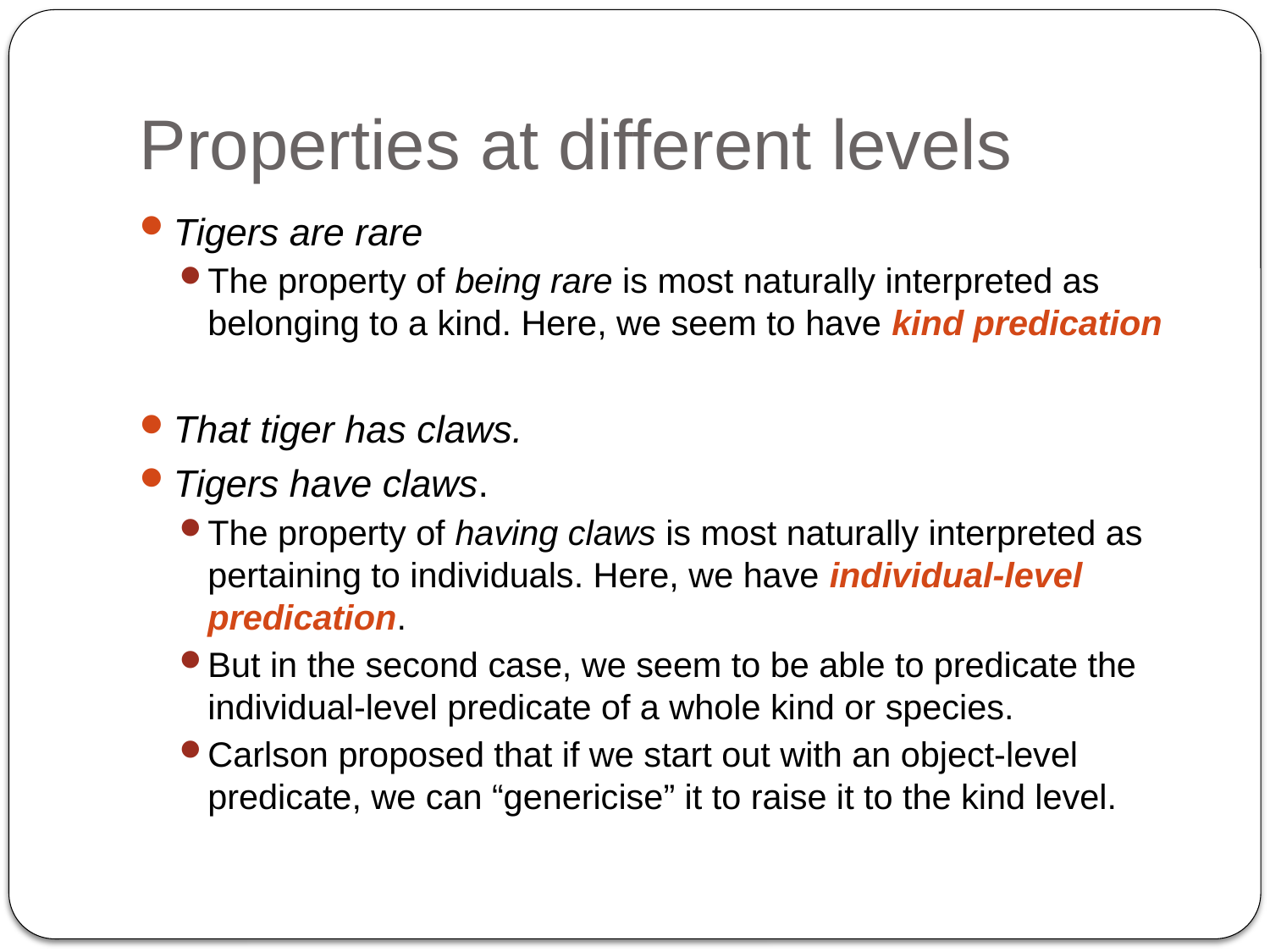

# Properties at different levels
Tigers are rare
The property of being rare is most naturally interpreted as belonging to a kind. Here, we seem to have kind predication

That tiger has claws.
Tigers have claws.
The property of having claws is most naturally interpreted as pertaining to individuals. Here, we have individual-level predication.
But in the second case, we seem to be able to predicate the individual-level predicate of a whole kind or species.
Carlson proposed that if we start out with an object-level predicate, we can “genericise” it to raise it to the kind level.